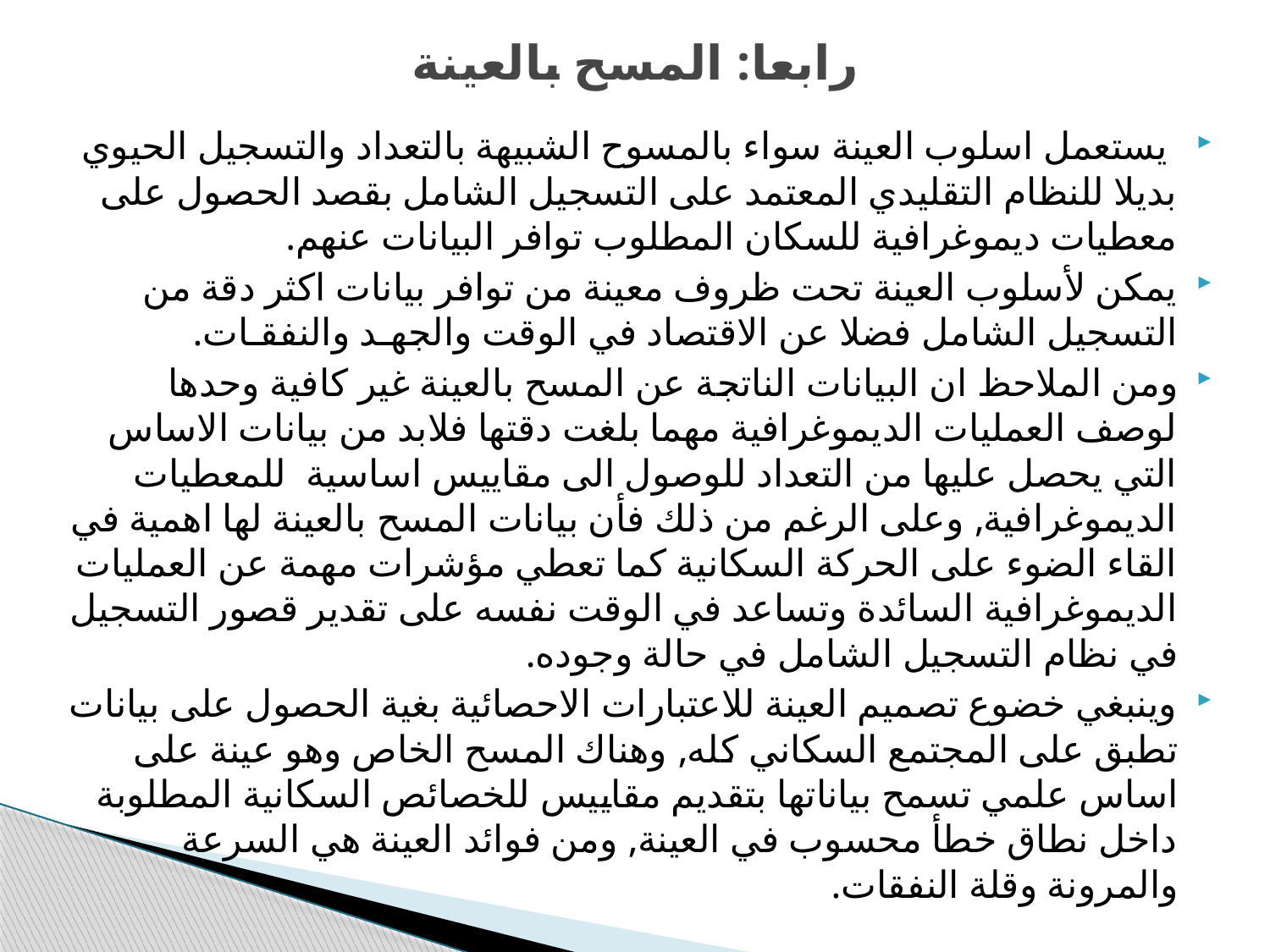

# رابعا: المسح بالعينة
 يستعمل اسلوب العينة سواء بالمسوح الشبيهة بالتعداد والتسجيل الحيوي بديلا للنظام التقليدي المعتمد على التسجيل الشامل بقصد الحصول على معطيات ديموغرافية للسكان المطلوب توافر البيانات عنهم.
يمكن لأسلوب العينة تحت ظروف معينة من توافر بيانات اكثر دقة من التسجيل الشامل فضلا عن الاقتصاد في الوقت والجهـد والنفقـات.
ومن الملاحظ ان البيانات الناتجة عن المسح بالعينة غير كافية وحدها لوصف العمليات الديموغرافية مهما بلغت دقتها فلابد من بيانات الاساس التي يحصل عليها من التعداد للوصول الى مقاييس اساسية  للمعطيات الديموغرافية, وعلى الرغم من ذلك فأن بيانات المسح بالعينة لها اهمية في القاء الضوء على الحركة السكانية كما تعطي مؤشرات مهمة عن العمليات الديموغرافية السائدة وتساعد في الوقت نفسه على تقدير قصور التسجيل في نظام التسجيل الشامل في حالة وجوده.
وينبغي خضوع تصميم العينة للاعتبارات الاحصائية بغية الحصول على بيانات تطبق على المجتمع السكاني كله, وهناك المسح الخاص وهو عينة على اساس علمي تسمح بياناتها بتقديم مقاييس للخصائص السكانية المطلوبة داخل نطاق خطأ محسوب في العينة, ومن فوائد العينة هي السرعة والمرونة وقلة النفقات.